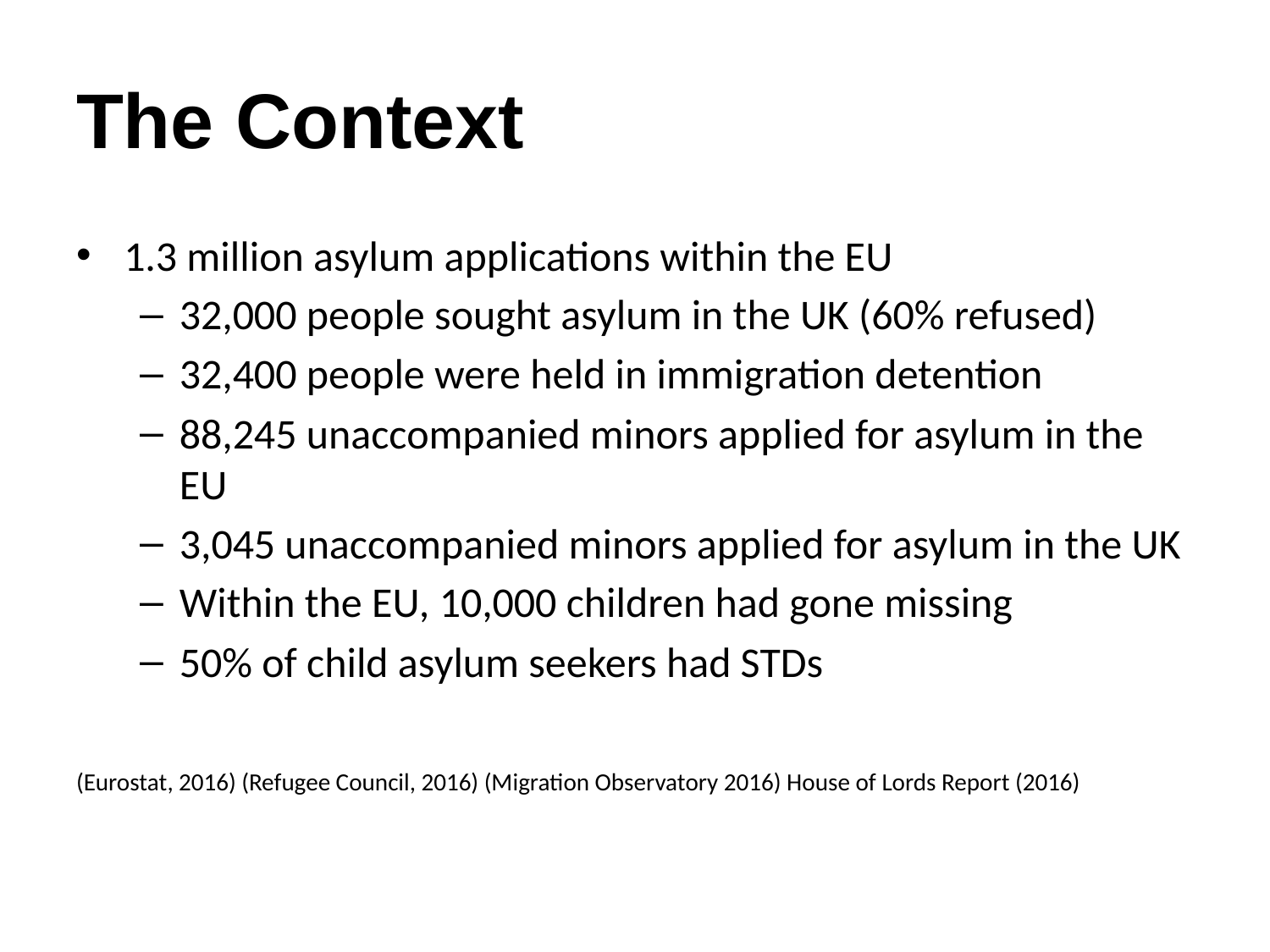

# The Context
1.3 million asylum applications within the EU
32,000 people sought asylum in the UK (60% refused)
32,400 people were held in immigration detention
88,245 unaccompanied minors applied for asylum in the EU
3,045 unaccompanied minors applied for asylum in the UK
Within the EU, 10,000 children had gone missing
50% of child asylum seekers had STDs

(Eurostat, 2016) (Refugee Council, 2016) (Migration Observatory 2016) House of Lords Report (2016)